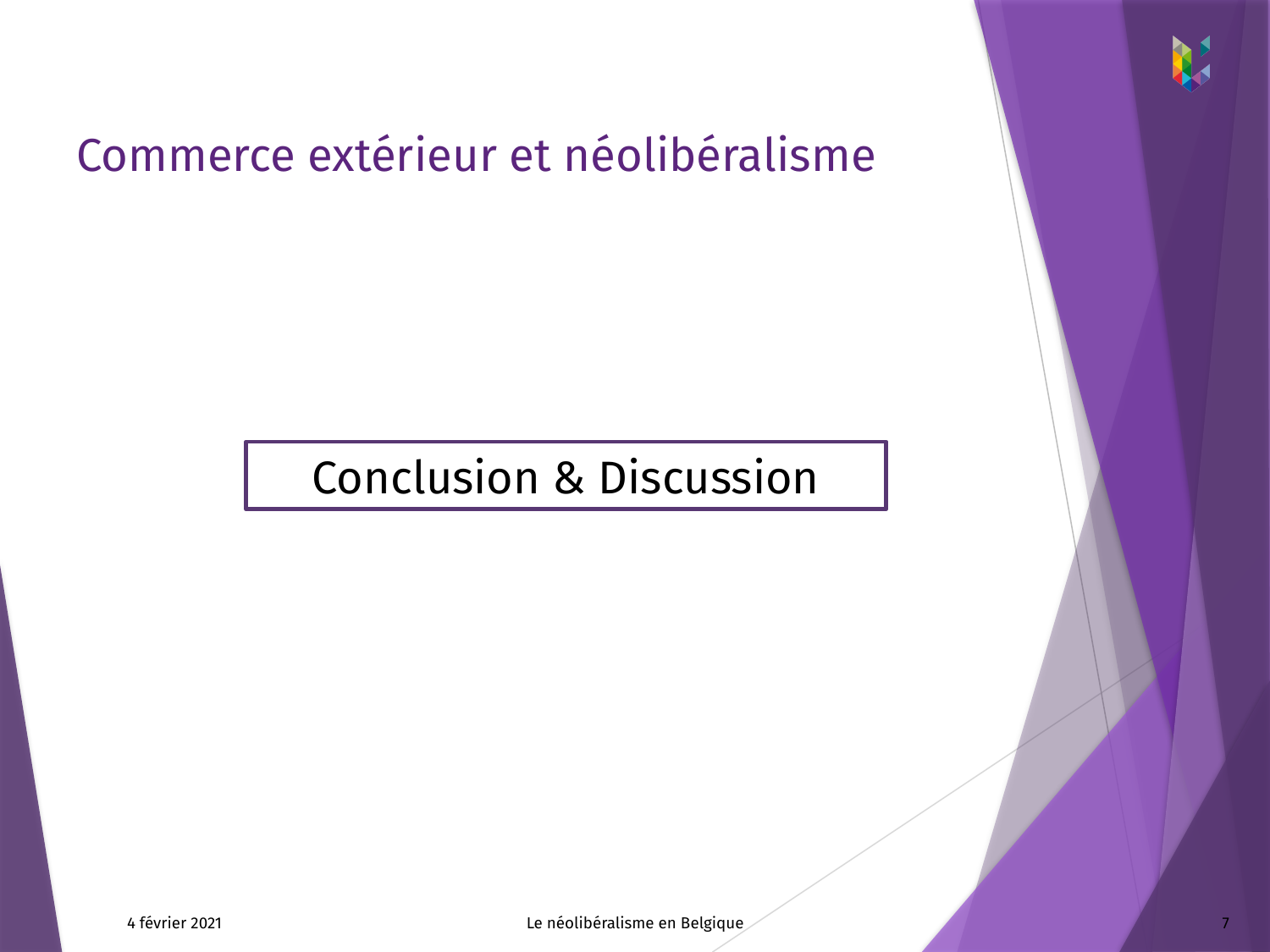

# Commerce extérieur et néolibéralisme
Conclusion & Discussion
7
4 février 2021
Le néolibéralisme en Belgique